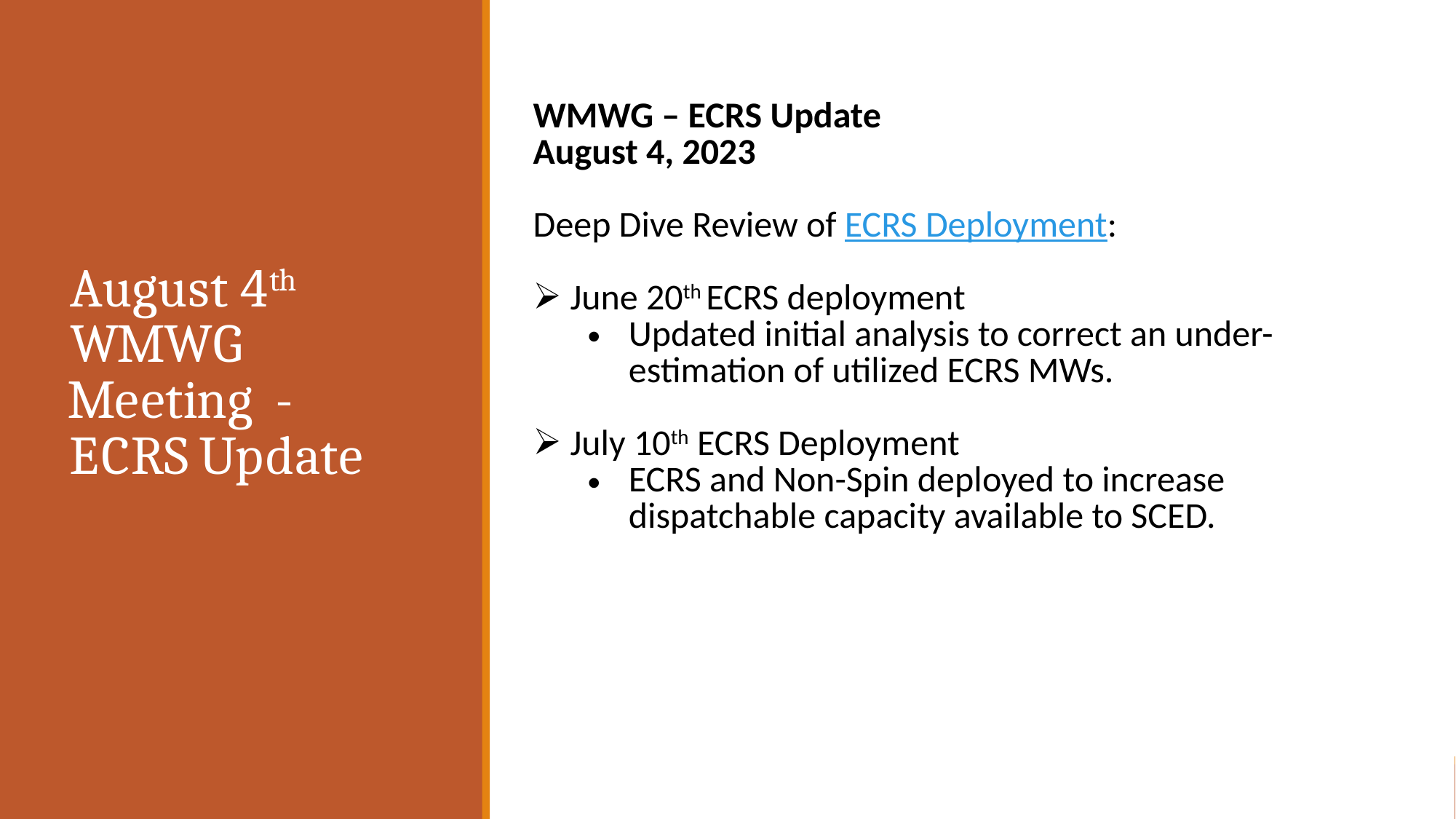

| WMWG – ECRS Update August 4, 2023 Deep Dive Review of ECRS Deployment: June 20th ECRS deployment Updated initial analysis to correct an under-estimation of utilized ECRS MWs. July 10th ECRS Deployment ECRS and Non-Spin deployed to increase dispatchable capacity available to SCED. |
| --- |
|  |
# August 4th WMWG Meeting  - ECRS Update